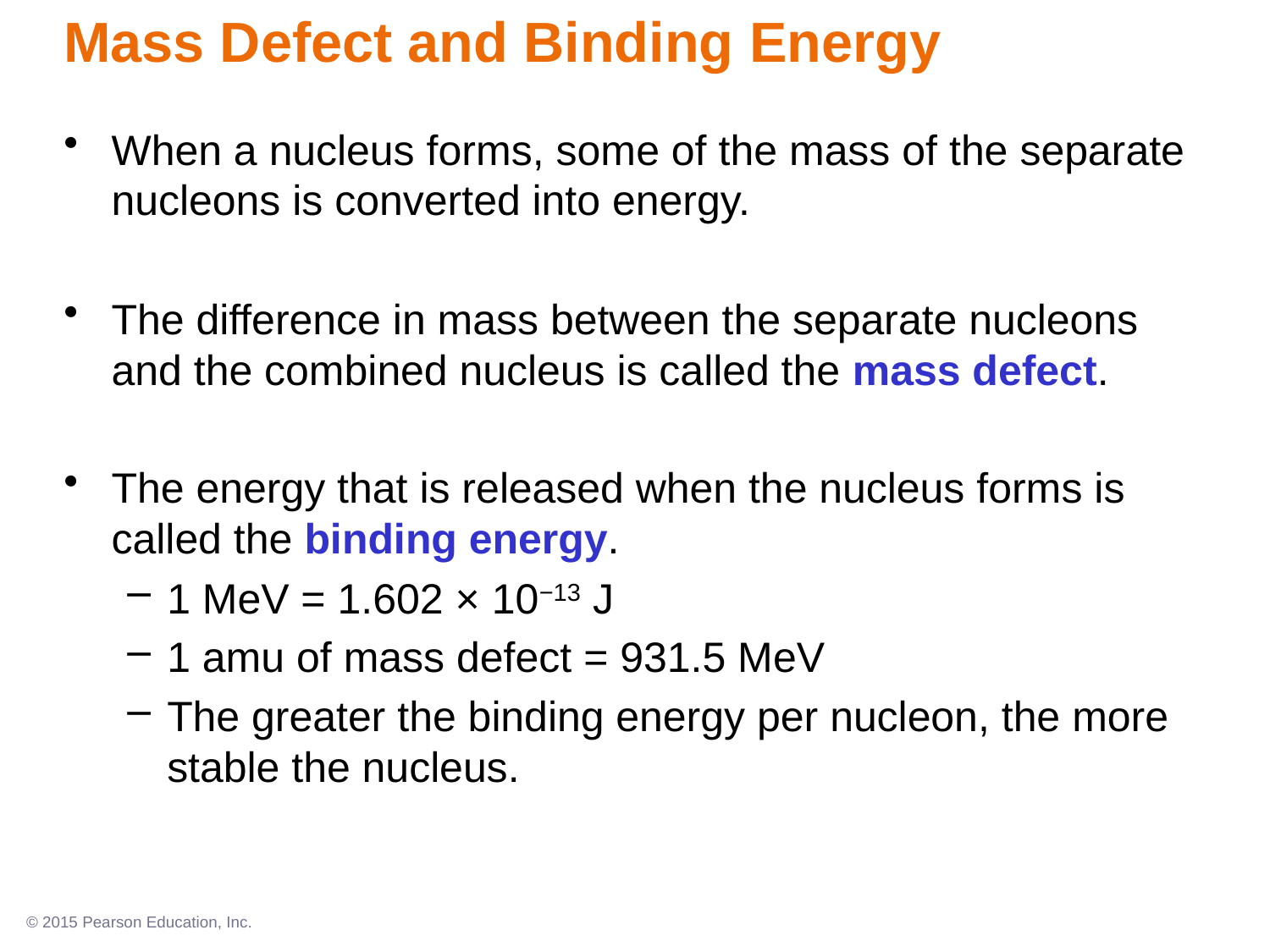

Mass Defect and Binding Energy
When a nucleus forms, some of the mass of the separate nucleons is converted into energy.

The difference in mass between the separate nucleons and the combined nucleus is called the mass defect.

The energy that is released when the nucleus forms is called the binding energy.
1 MeV = 1.602 × 10−13 J
1 amu of mass defect = 931.5 MeV
The greater the binding energy per nucleon, the more stable the nucleus.